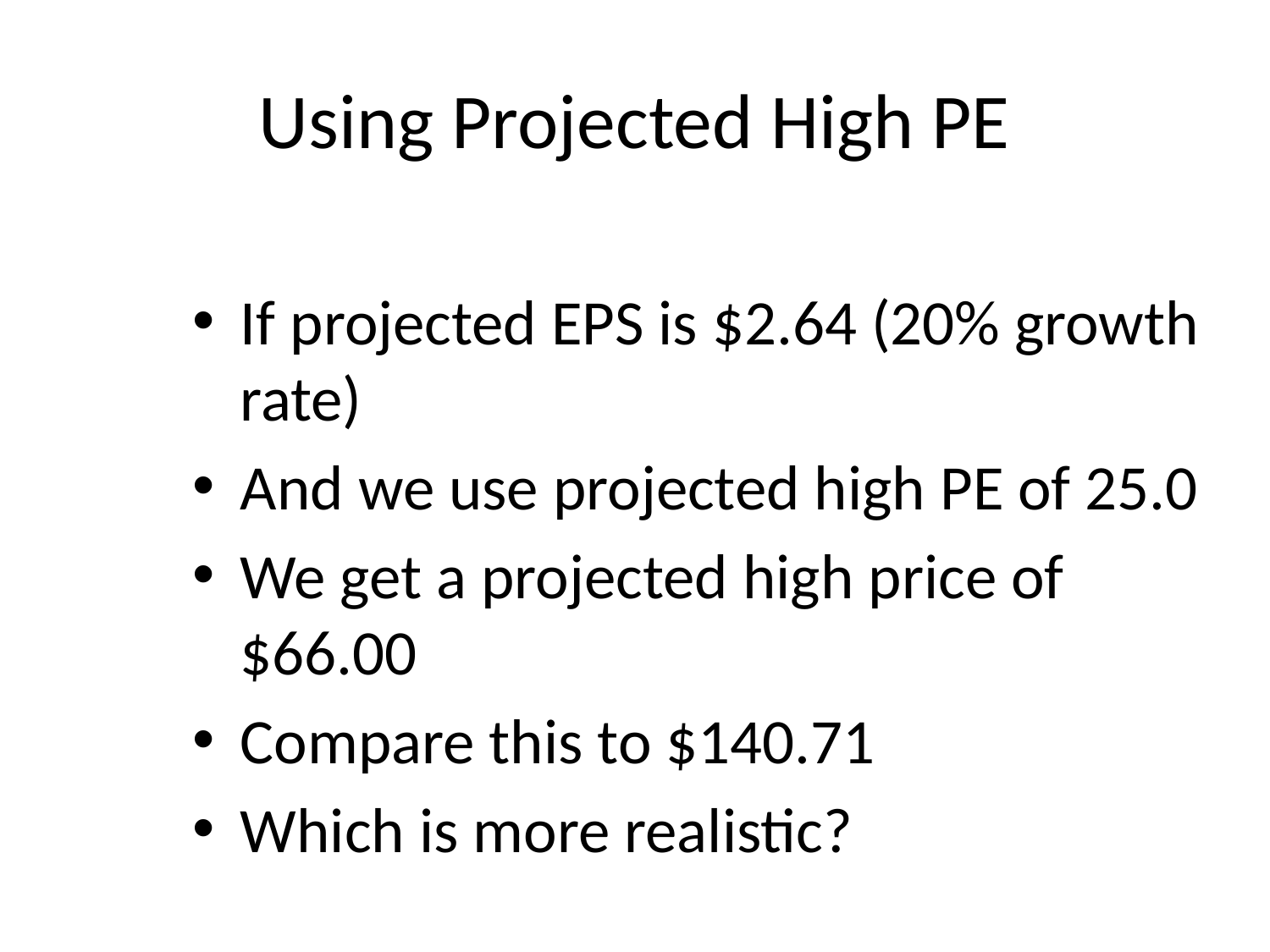

# Using Projected High PE
If projected EPS is $2.64 (20% growth rate)
And we use projected high PE of 25.0
We get a projected high price of $66.00
Compare this to $140.71
Which is more realistic?